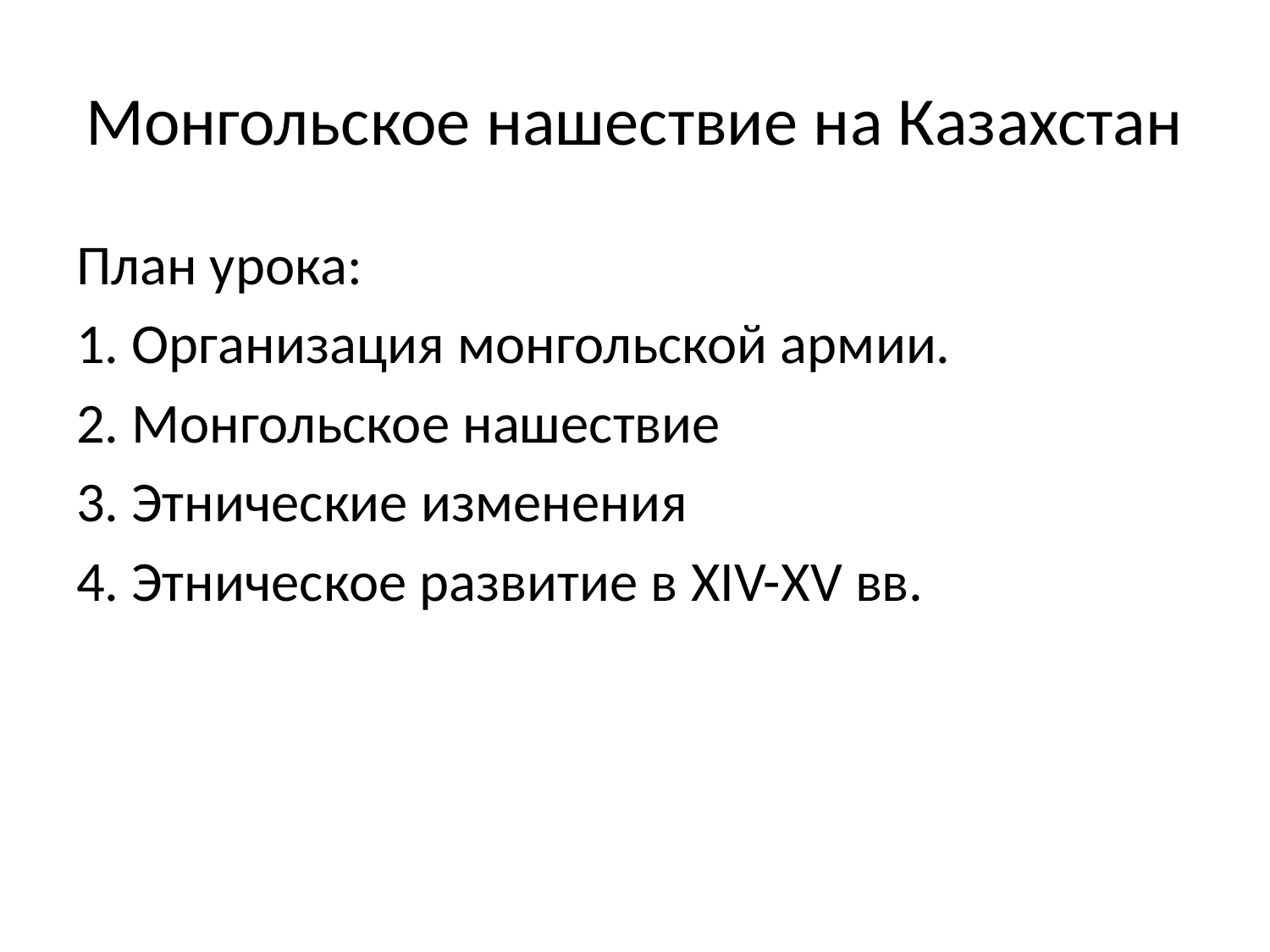

# Монгольское нашествие на Казахстан
План урока:
1. Организация монгольской армии.
2. Монгольское нашествие
3. Этнические изменения
4. Этническое развитие в XIV-XV вв.